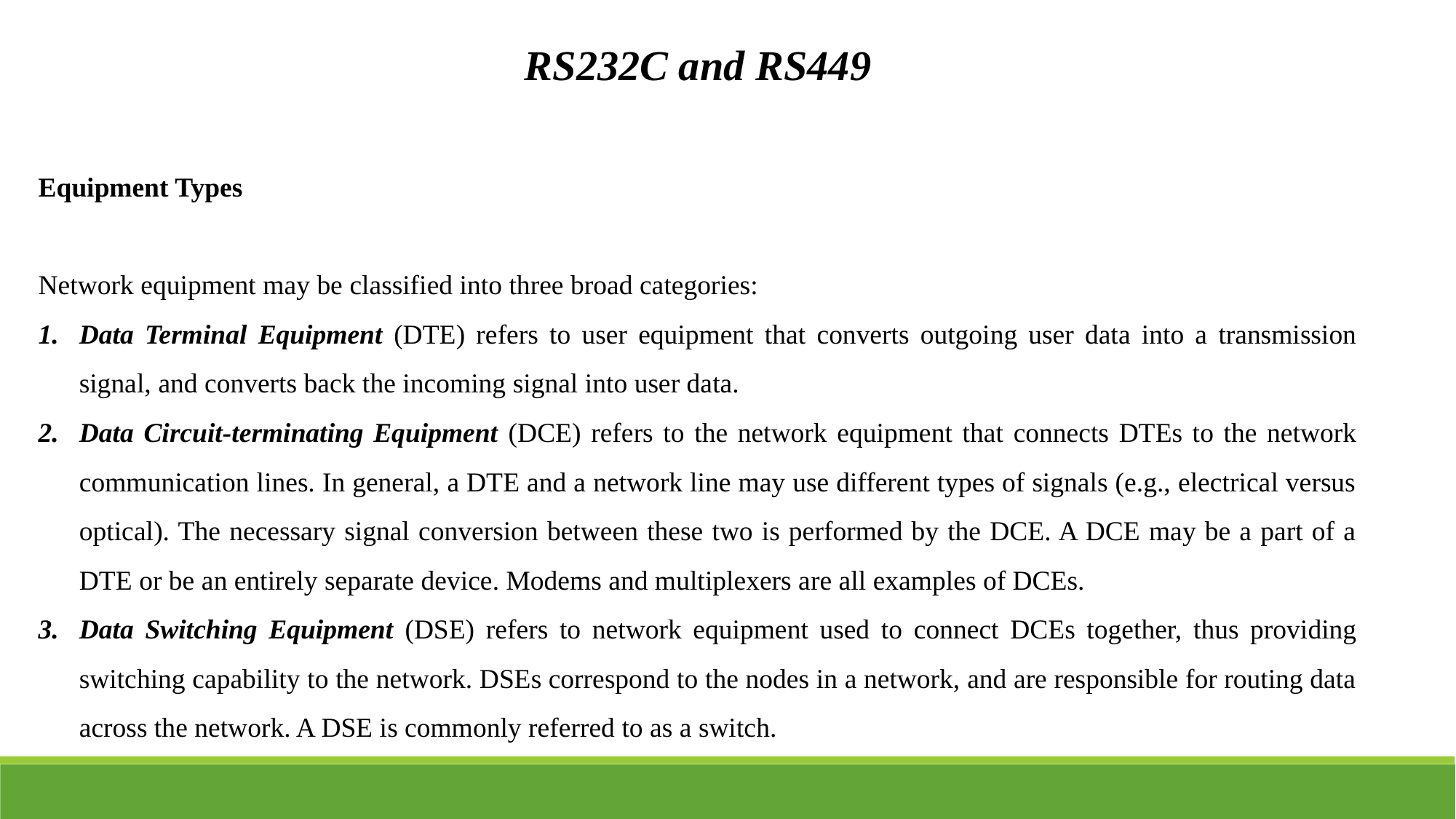

RS232C and RS449

Equipment Types

Network equipment may be classified into three broad categories:
Data Terminal Equipment (DTE) refers to user equipment that converts outgoing user data into a transmission signal, and converts back the incoming signal into user data.
Data Circuit-terminating Equipment (DCE) refers to the network equipment that connects DTEs to the network communication lines. In general, a DTE and a network line may use different types of signals (e.g., electrical versus optical). The necessary signal conversion between these two is performed by the DCE. A DCE may be a part of a DTE or be an entirely separate device. Modems and multiplexers are all examples of DCEs.
Data Switching Equipment (DSE) refers to network equipment used to connect DCEs together, thus providing switching capability to the network. DSEs correspond to the nodes in a network, and are responsible for routing data across the network. A DSE is commonly referred to as a switch.